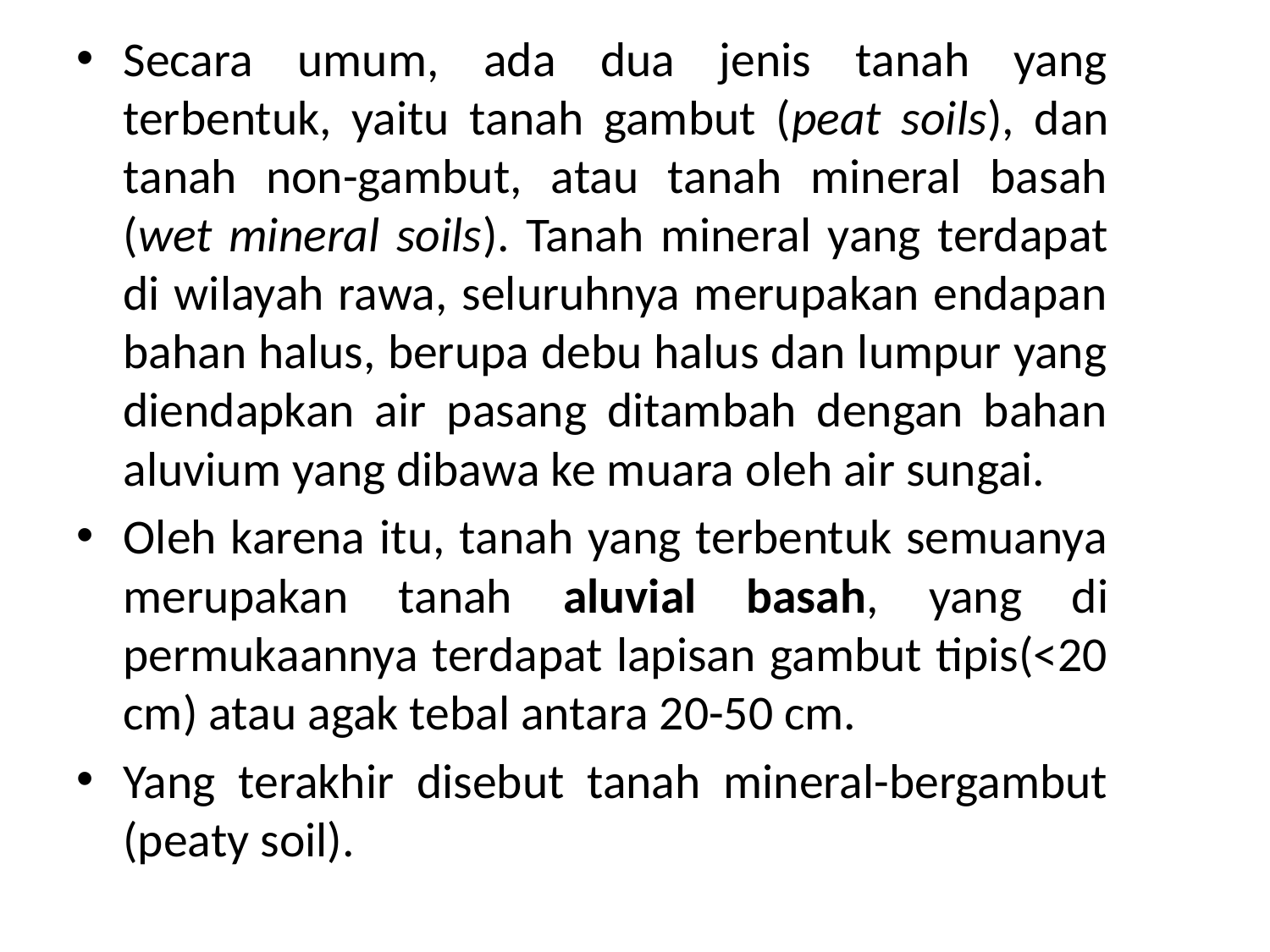

Secara umum, ada dua jenis tanah yang terbentuk, yaitu tanah gambut (peat soils), dan tanah non-gambut, atau tanah mineral basah (wet mineral soils). Tanah mineral yang terdapat di wilayah rawa, seluruhnya merupakan endapan bahan halus, berupa debu halus dan lumpur yang diendapkan air pasang ditambah dengan bahan aluvium yang dibawa ke muara oleh air sungai.
Oleh karena itu, tanah yang terbentuk semuanya merupakan tanah aluvial basah, yang di permukaannya terdapat lapisan gambut tipis(<20 cm) atau agak tebal antara 20-50 cm.
Yang terakhir disebut tanah mineral-bergambut (peaty soil).